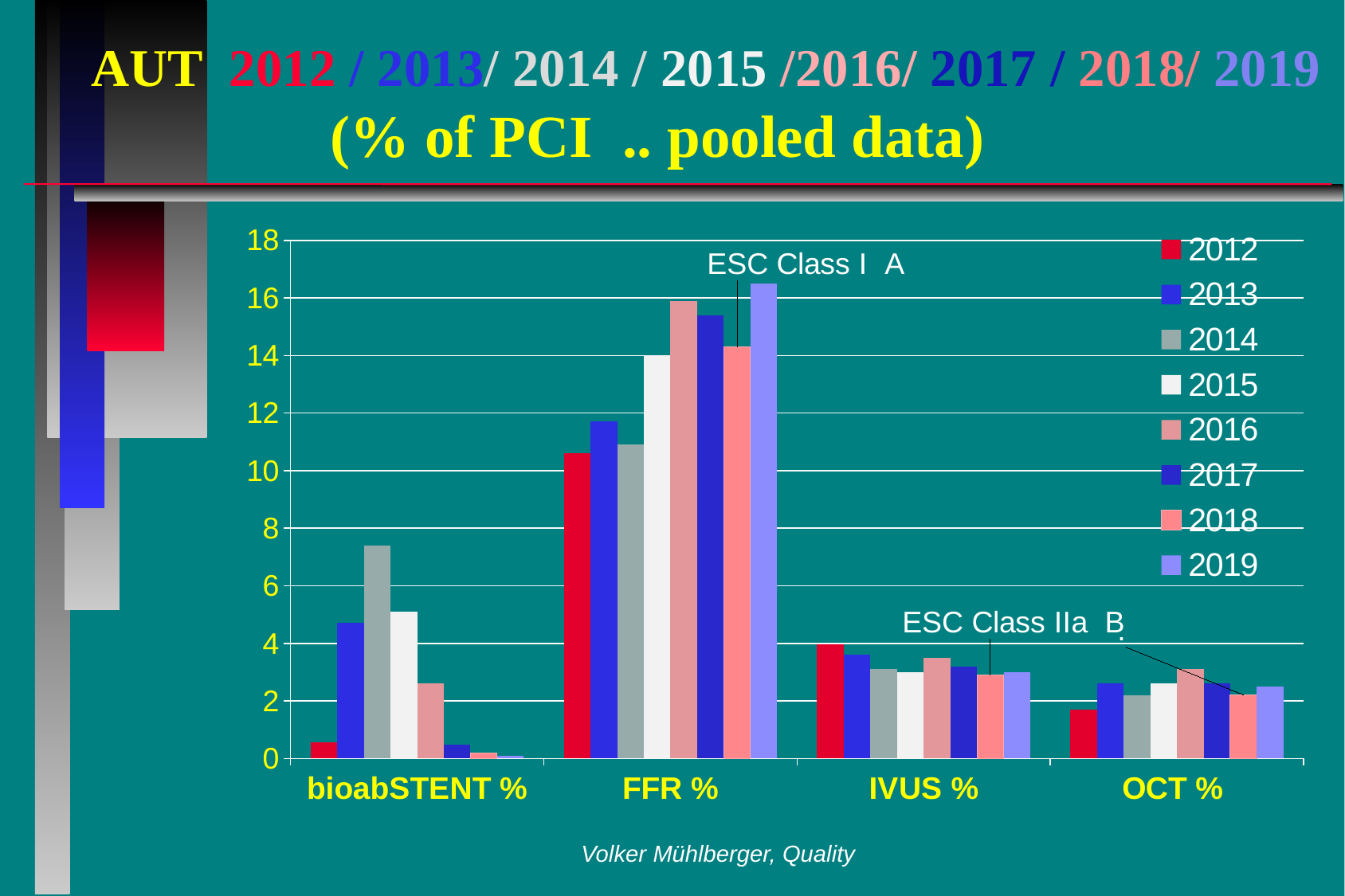

# AUT  2012 / 2013/ 2014 / 2015 /2016/ 2017 / 2018/ 2019 (% of PCI  .. pooled data)

### Chart

| Category | 2012 | 2013 | 2014 | 2015 | 2016 | 2017 | 2018 | 2019 |
|---|---|---|---|---|---|---|---|---|
| bioabSTENT % | 0.55 | 4.7 | 7.4 | 5.1 | 2.6 | 0.47 | 0.2 | 0.1 |
| FFR % | 10.62 | 11.7 | 10.9 | 14.0 | 15.9 | 15.4 | 14.3 | 16.5 |
| IVUS % | 3.97 | 3.6 | 3.1 | 3.0 | 3.5 | 3.2 | 2.89 | 3.0 |
| OCT %  | 1.7 | 2.6 | 2.2 | 2.6 | 3.1 | 2.6 | 2.21 | 2.5 |
Volker Mühlberger, Quality